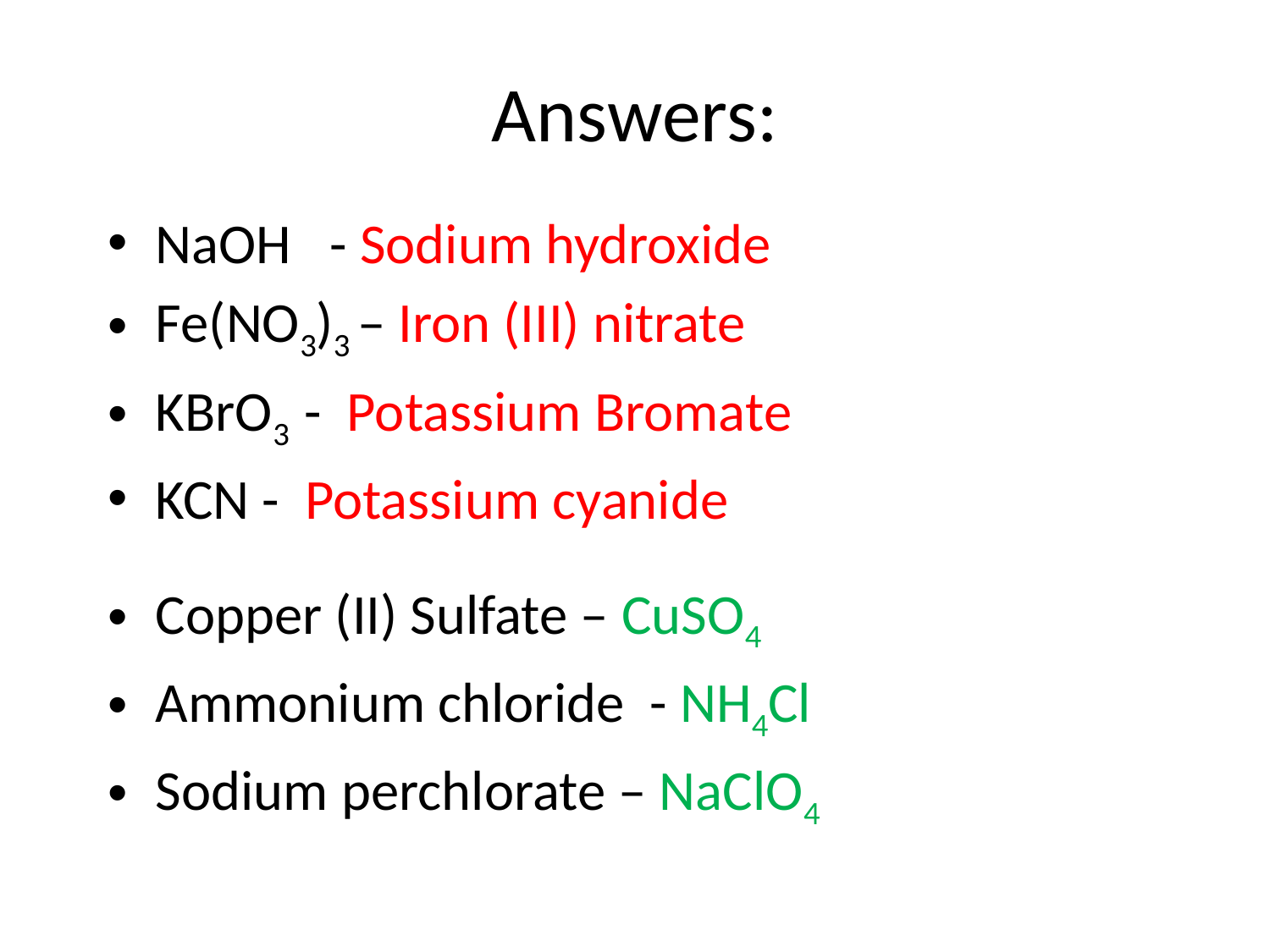

# Answers:
NaOH   - Sodium hydroxide
Fe(NO3)3 – Iron (III) nitrate
KBrO3  -  Potassium Bromate
KCN -  Potassium cyanide

Copper (II) Sulfate – CuSO4
Ammonium chloride  - NH4Cl
Sodium perchlorate – NaClO4